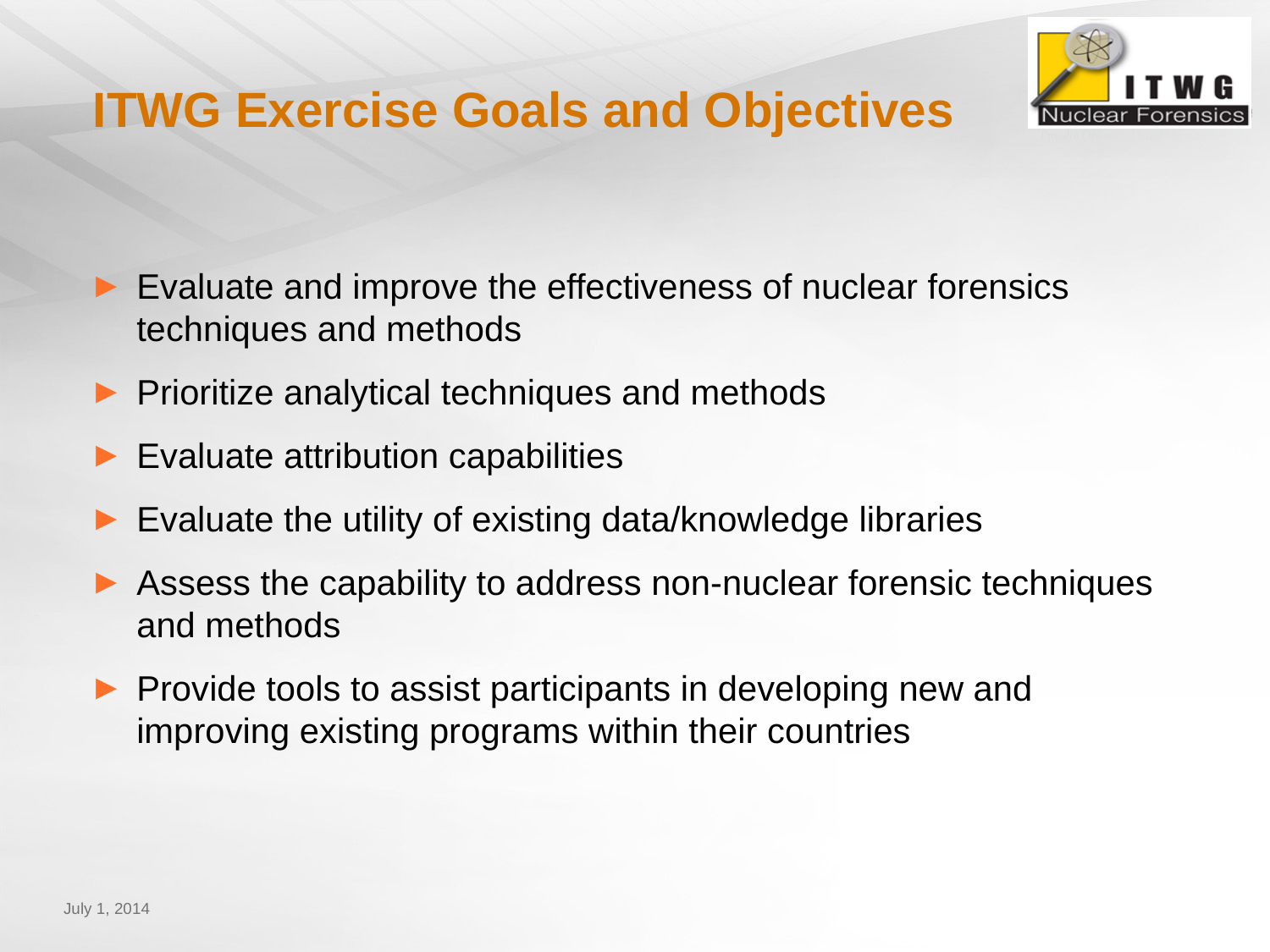

# ITWG Exercise Goals and Objectives
Evaluate and improve the effectiveness of nuclear forensics techniques and methods
Prioritize analytical techniques and methods
Evaluate attribution capabilities
Evaluate the utility of existing data/knowledge libraries
Assess the capability to address non-nuclear forensic techniques and methods
Provide tools to assist participants in developing new and improving existing programs within their countries
July 1, 2014